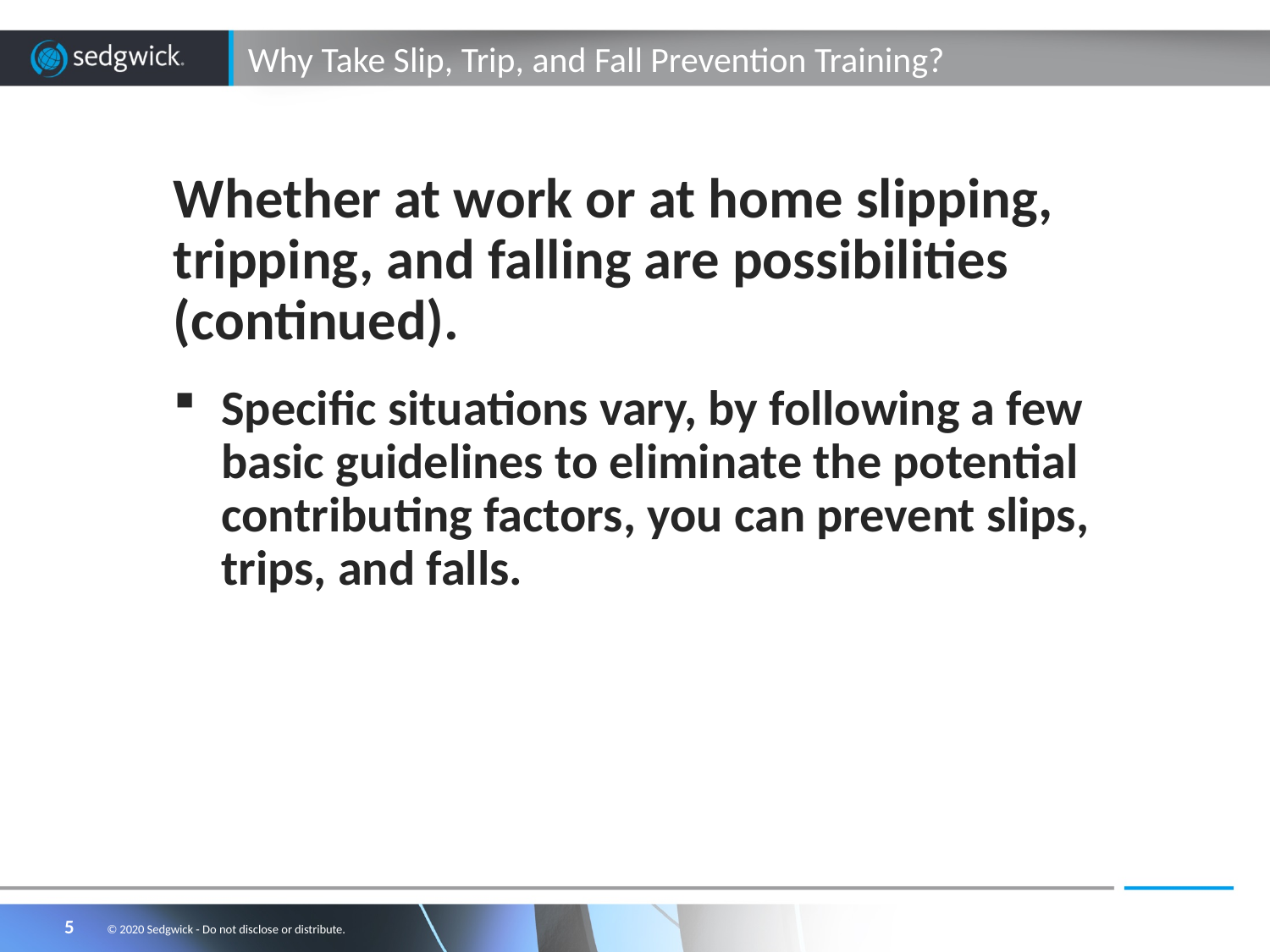

# Why Take Slip, Trip, and Fall Prevention Training?
Whether at work or at home slipping, tripping, and falling are possibilities (continued).

Specific situations vary, by following a few basic guidelines to eliminate the potential contributing factors, you can prevent slips, trips, and falls.